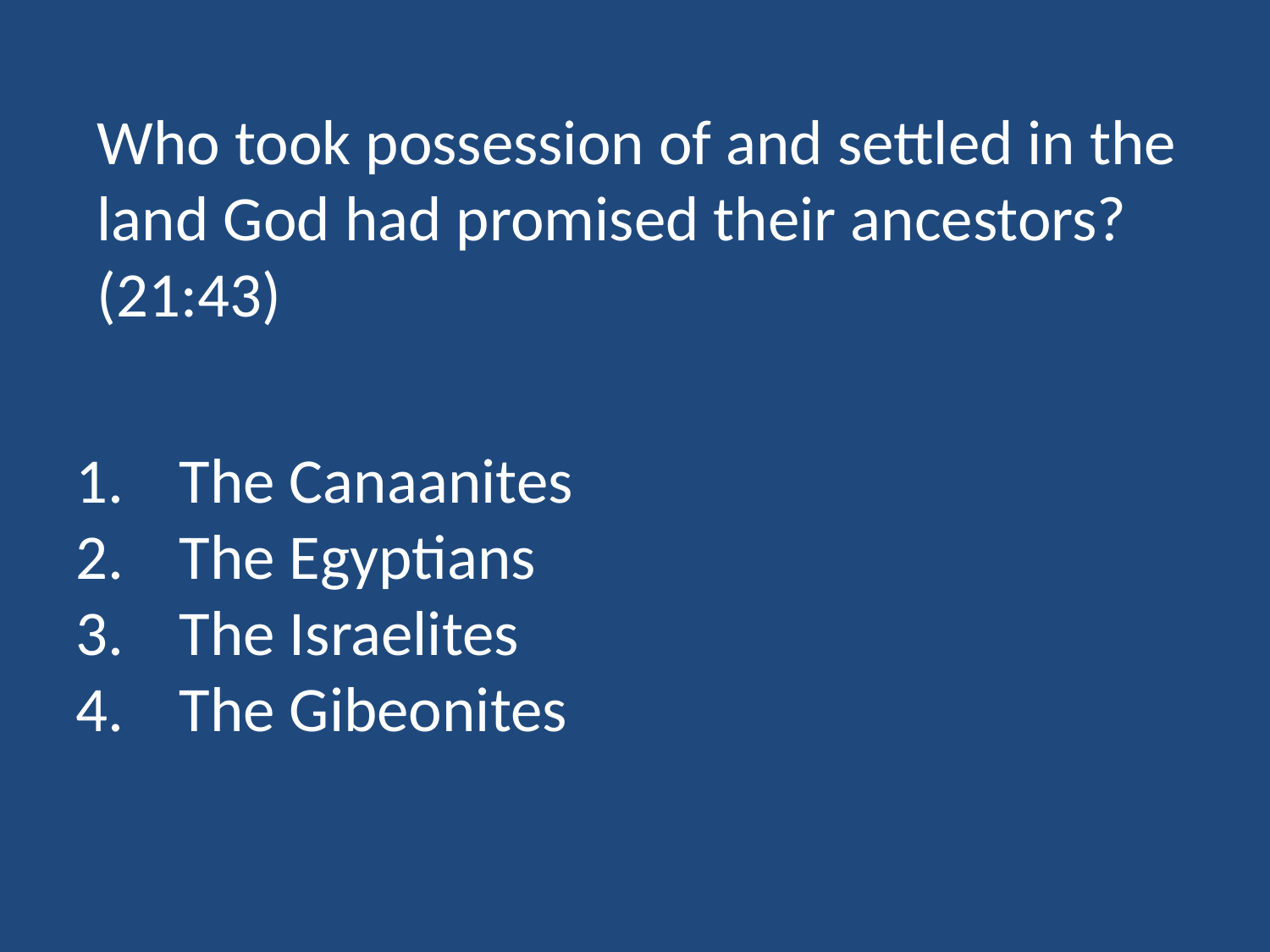

Who took possession of and settled in the land God had promised their ancestors? (21:43)
The Canaanites
The Egyptians
The Israelites
The Gibeonites